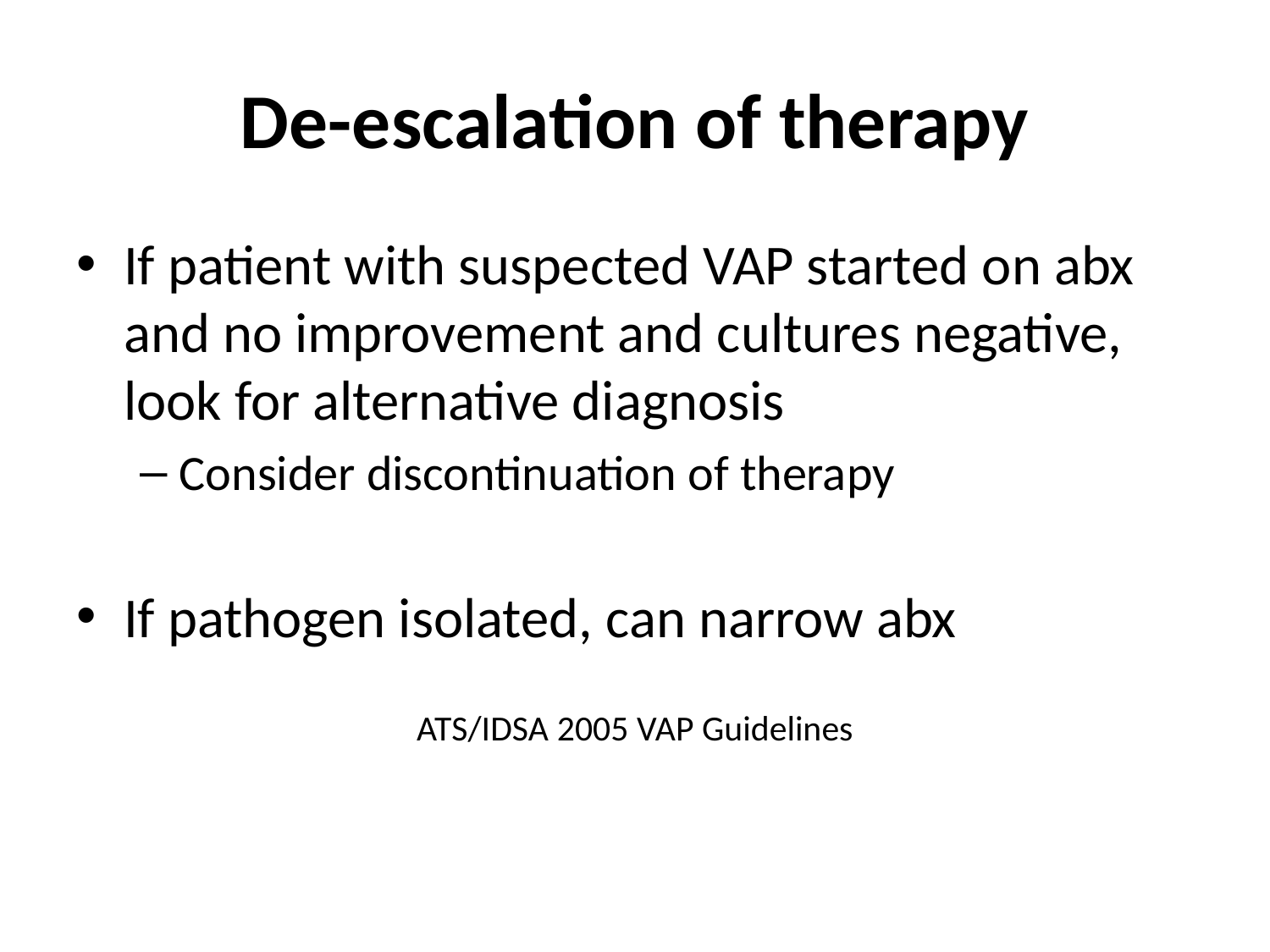

# De-escalation of therapy
If patient with suspected VAP started on abx and no improvement and cultures negative, look for alternative diagnosis
Consider discontinuation of therapy

If pathogen isolated, can narrow abx

ATS/IDSA 2005 VAP Guidelines